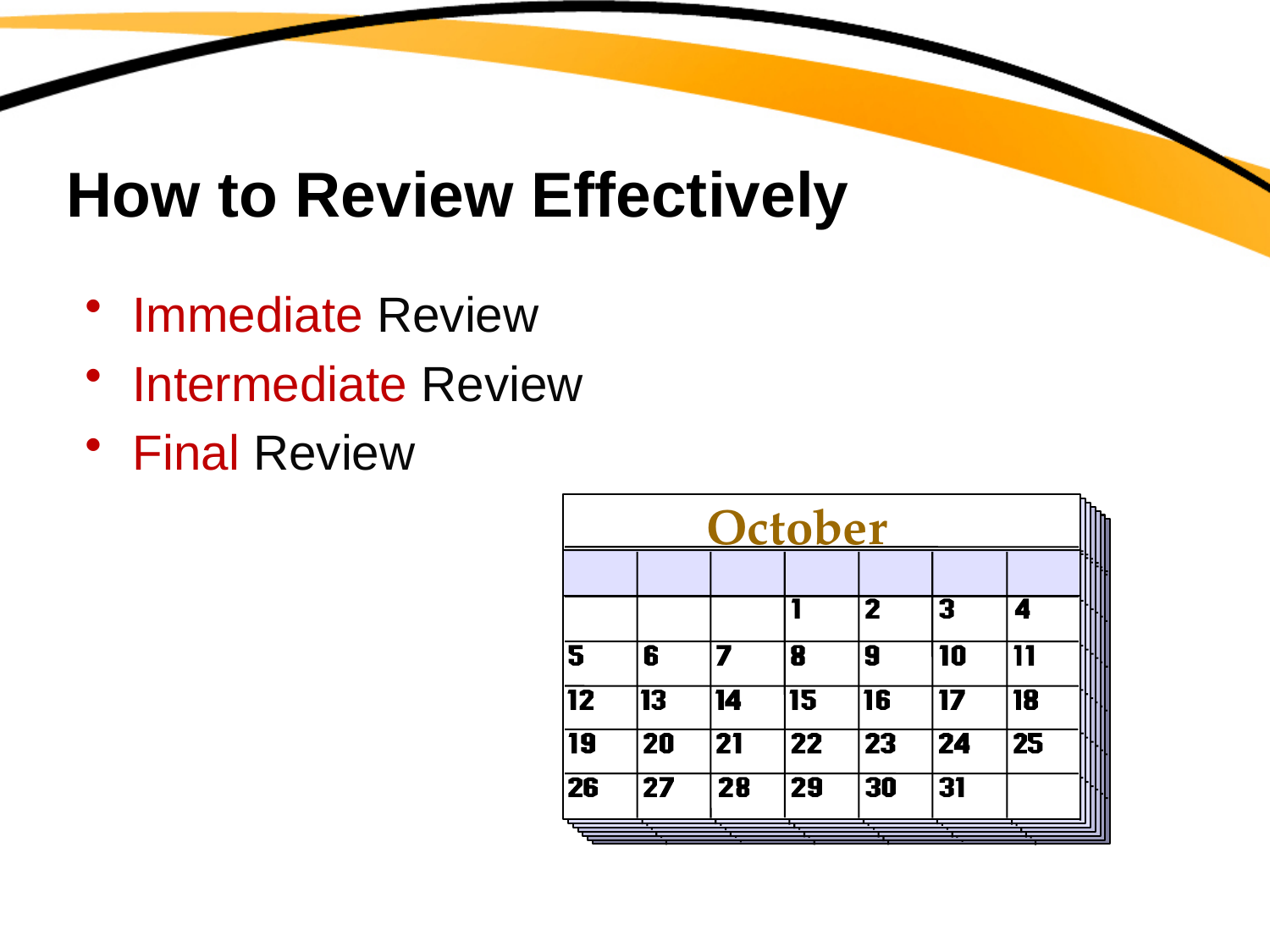

# How to Review Effectively
Immediate Review
Intermediate Review
Final Review
October